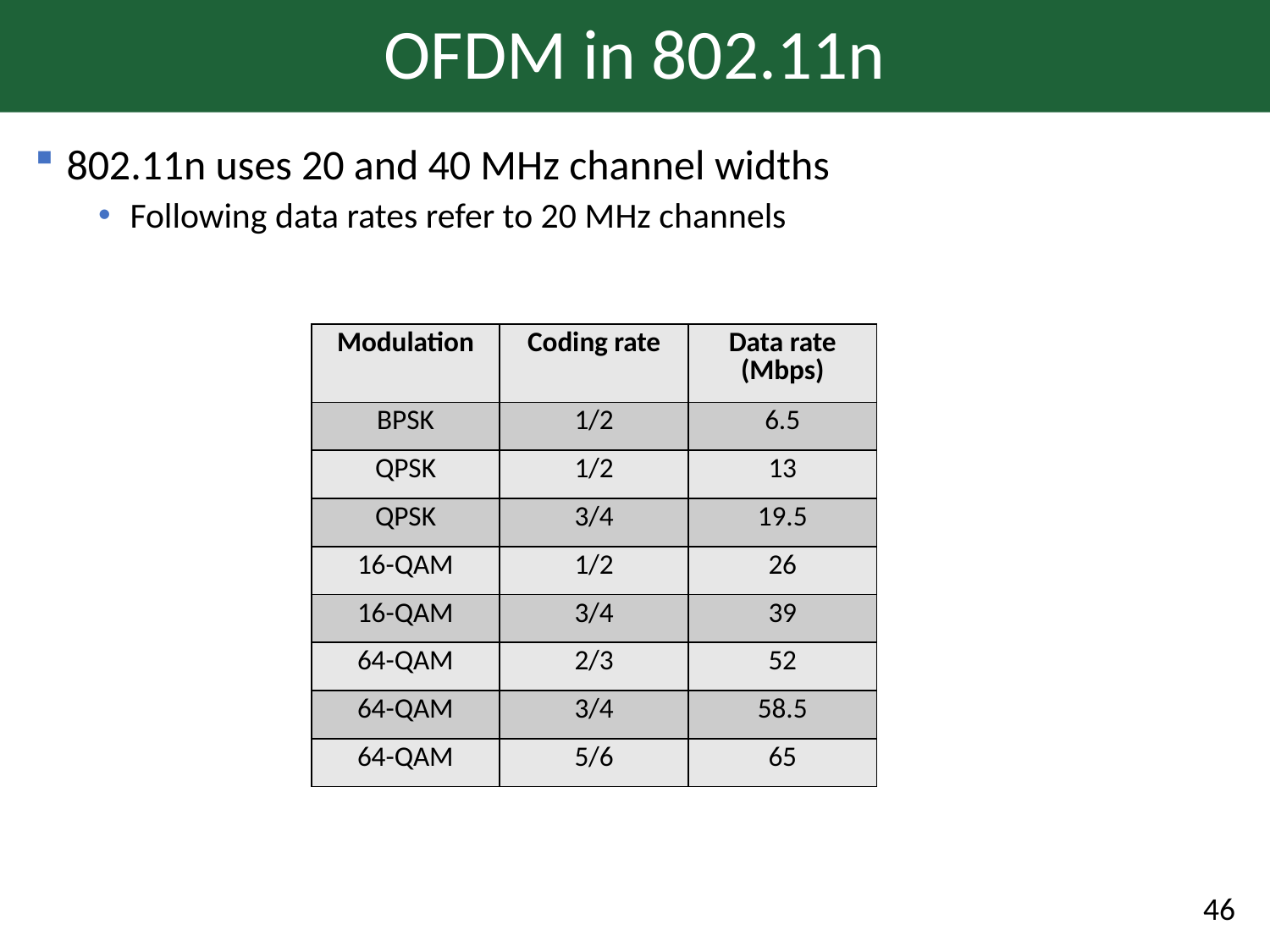

# OFDM in 802.11n
802.11n uses 20 and 40 MHz channel widths
Following data rates refer to 20 MHz channels
| Modulation | Coding rate | Data rate (Mbps) |
| --- | --- | --- |
| BPSK | 1/2 | 6.5 |
| QPSK | 1/2 | 13 |
| QPSK | 3/4 | 19.5 |
| 16-QAM | 1/2 | 26 |
| 16-QAM | 3/4 | 39 |
| 64-QAM | 2/3 | 52 |
| 64-QAM | 3/4 | 58.5 |
| 64-QAM | 5/6 | 65 |
46